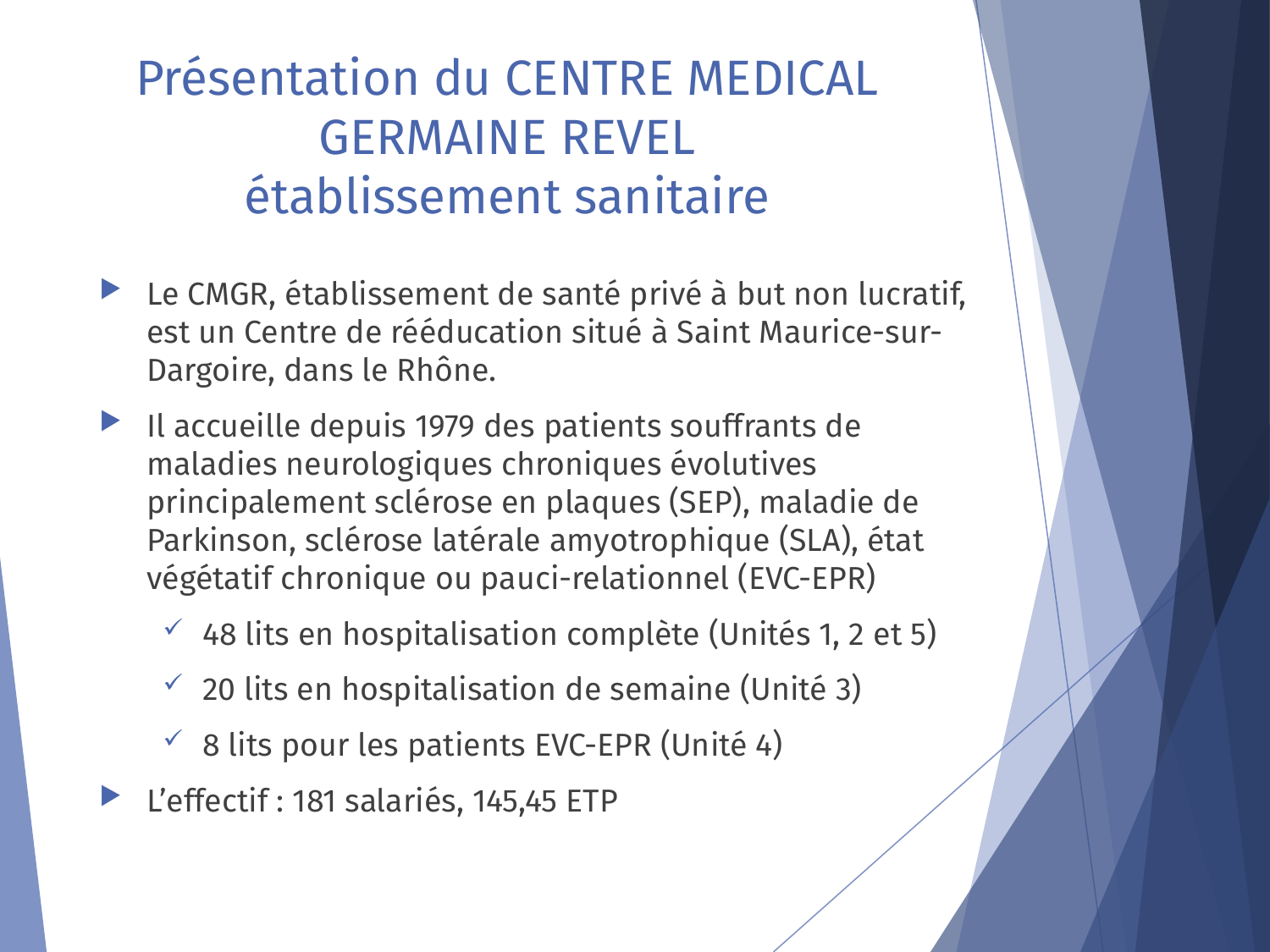

# Présentation du CENTRE MEDICAL GERMAINE REVEL établissement sanitaire

Le CMGR, établissement de santé privé à but non lucratif, est un Centre de rééducation situé à Saint Maurice-sur-Dargoire, dans le Rhône.
Il accueille depuis 1979 des patients souffrants de maladies neurologiques chroniques évolutives principalement sclérose en plaques (SEP), maladie de Parkinson, sclérose latérale amyotrophique (SLA), état végétatif chronique ou pauci-relationnel (EVC-EPR)
48 lits en hospitalisation complète (Unités 1, 2 et 5)
20 lits en hospitalisation de semaine (Unité 3)
8 lits pour les patients EVC-EPR (Unité 4)
L’effectif : 181 salariés, 145,45 ETP